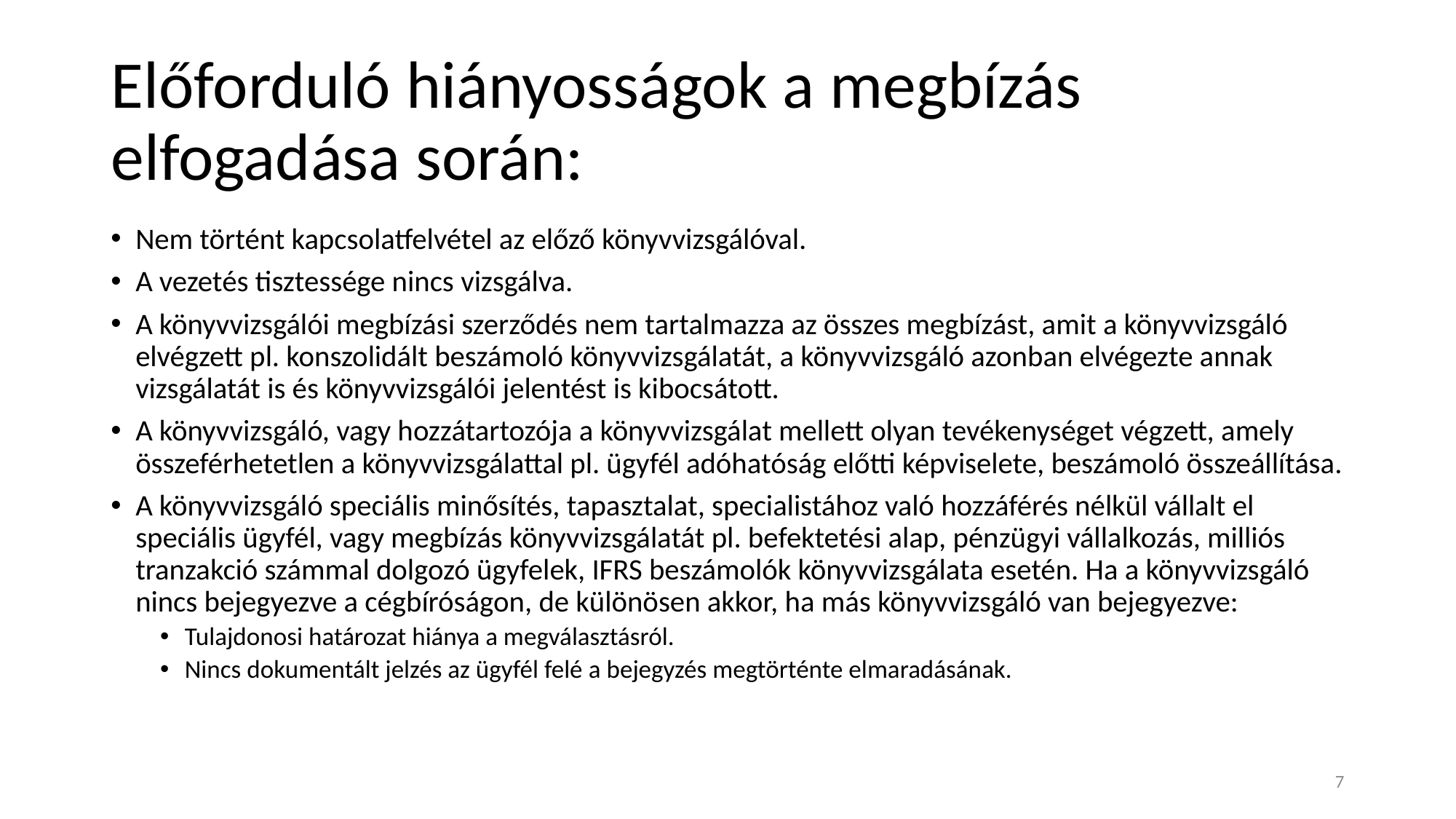

# Előforduló hiányosságok a megbízás elfogadása során:
Nem történt kapcsolatfelvétel az előző könyvvizsgálóval.
A vezetés tisztessége nincs vizsgálva.
A könyvvizsgálói megbízási szerződés nem tartalmazza az összes megbízást, amit a könyvvizsgáló elvégzett pl. konszolidált beszámoló könyvvizsgálatát, a könyvvizsgáló azonban elvégezte annak vizsgálatát is és könyvvizsgálói jelentést is kibocsátott.
A könyvvizsgáló, vagy hozzátartozója a könyvvizsgálat mellett olyan tevékenységet végzett, amely összeférhetetlen a könyvvizsgálattal pl. ügyfél adóhatóság előtti képviselete, beszámoló összeállítása.
A könyvvizsgáló speciális minősítés, tapasztalat, specialistához való hozzáférés nélkül vállalt el speciális ügyfél, vagy megbízás könyvvizsgálatát pl. befektetési alap, pénzügyi vállalkozás, milliós tranzakció számmal dolgozó ügyfelek, IFRS beszámolók könyvvizsgálata esetén. Ha a könyvvizsgáló nincs bejegyezve a cégbíróságon, de különösen akkor, ha más könyvvizsgáló van bejegyezve:
Tulajdonosi határozat hiánya a megválasztásról.
Nincs dokumentált jelzés az ügyfél felé a bejegyzés megtörténte elmaradásának.

7